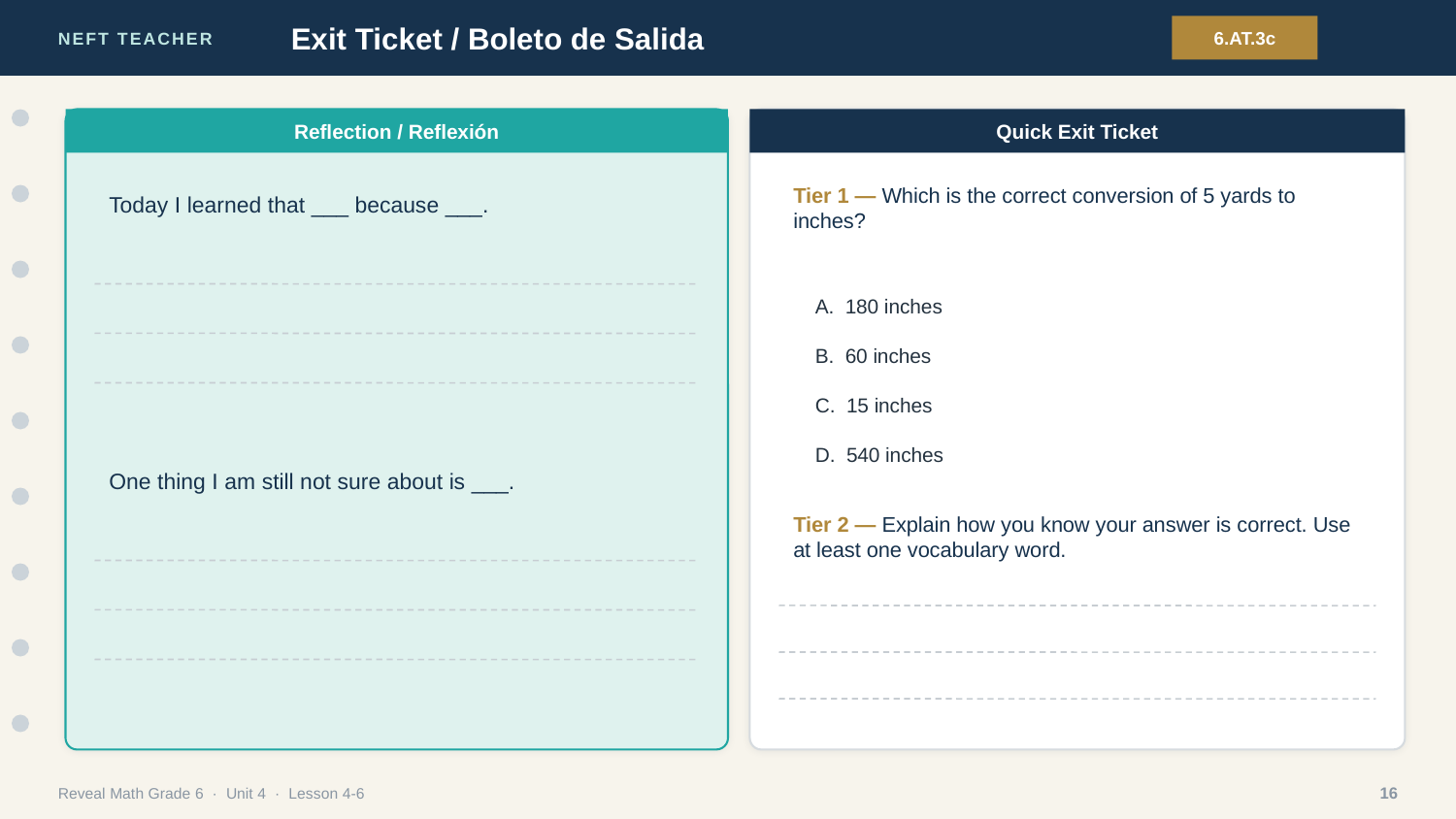

NEFT TEACHER
Exit Ticket / Boleto de Salida
6.AT.3c

Reflection / Reflexión

Quick Exit Ticket
Today I learned that ___ because ___.
Tier 1 — Which is the correct conversion of 5 yards to inches?

A.  180 inches

B.  60 inches

C.  15 inches

D.  540 inches
One thing I am still not sure about is ___.

Tier 2 — Explain how you know your answer is correct. Use at least one vocabulary word.

Reveal Math Grade 6  ·  Unit 4  ·  Lesson 4-6
16